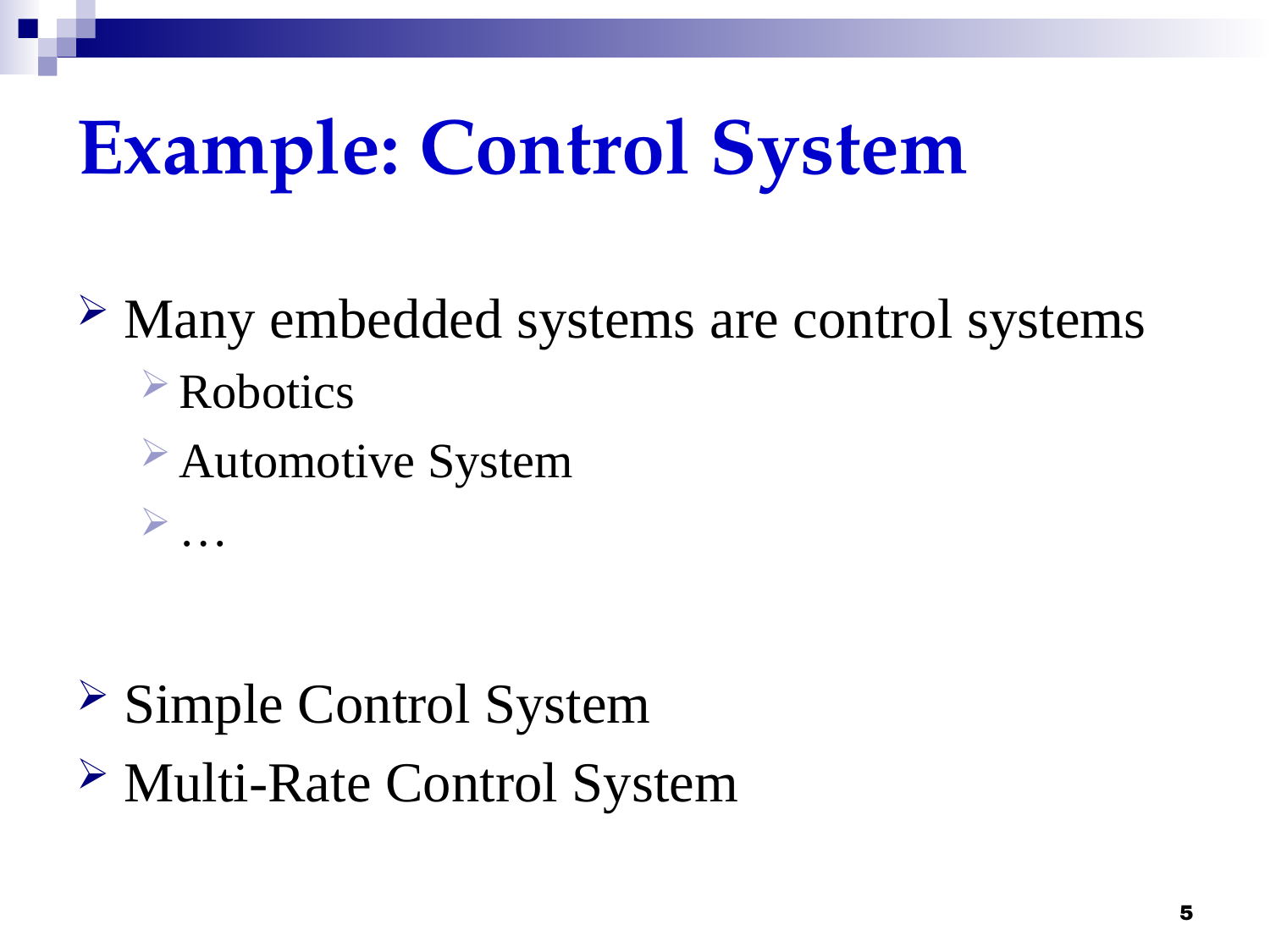

# Example: Control System
Many embedded systems are control systems
Robotics
Automotive System
…

Simple Control System
Multi-Rate Control System
5